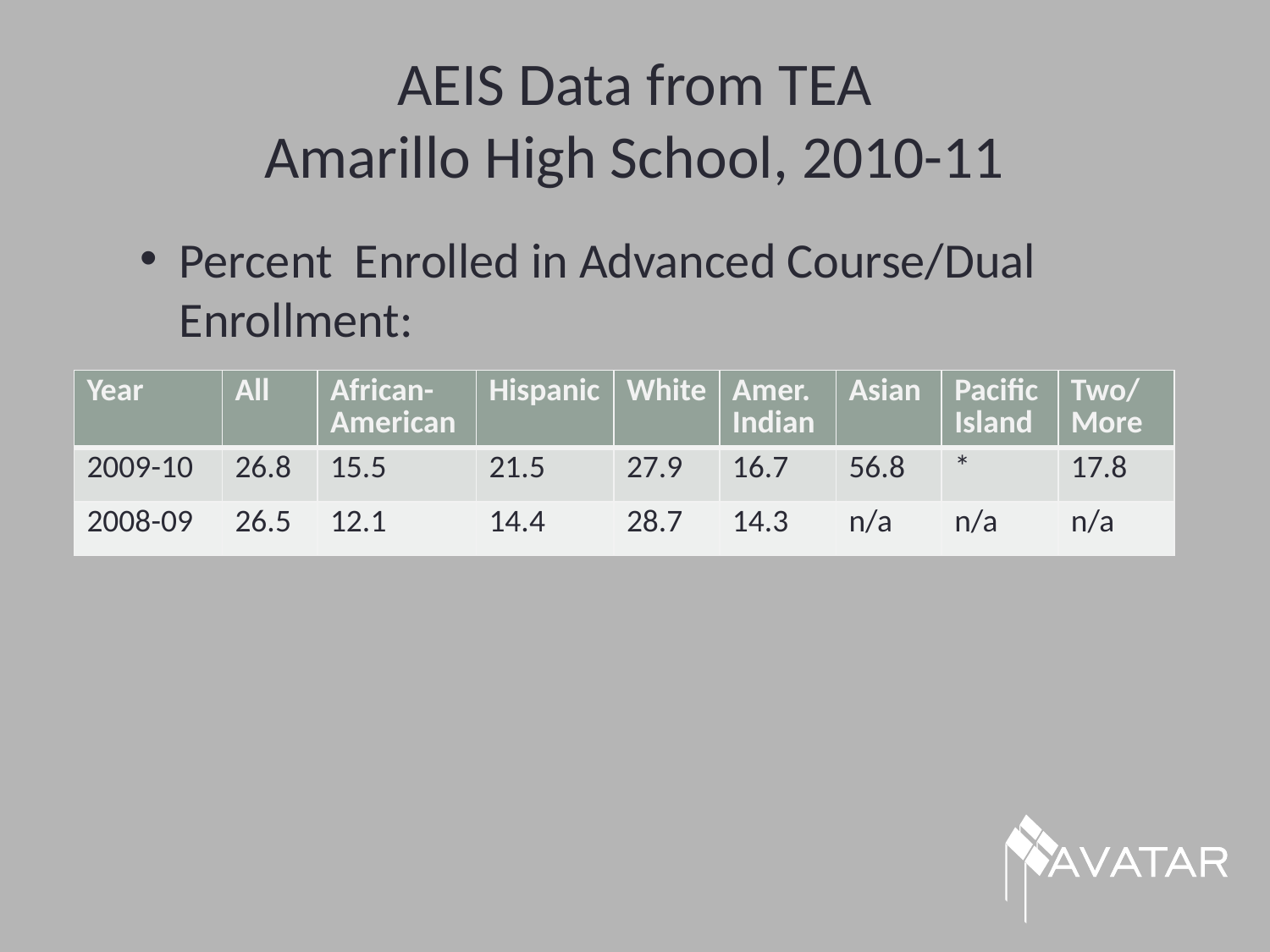

# AEIS Data from TEA Amarillo High School, 2010-11
Percent  Enrolled in Advanced Course/Dual Enrollment:

| Year | All | African- American | Hispanic | White | Amer. Indian | Asian | Pacific Island | Two/ More |
| --- | --- | --- | --- | --- | --- | --- | --- | --- |
| 2009-10 | 26.8 | 15.5 | 21.5 | 27.9 | 16.7 | 56.8 | \* | 17.8 |
| 2008-09 | 26.5 | 12.1 | 14.4 | 28.7 | 14.3 | n/a | n/a | n/a |